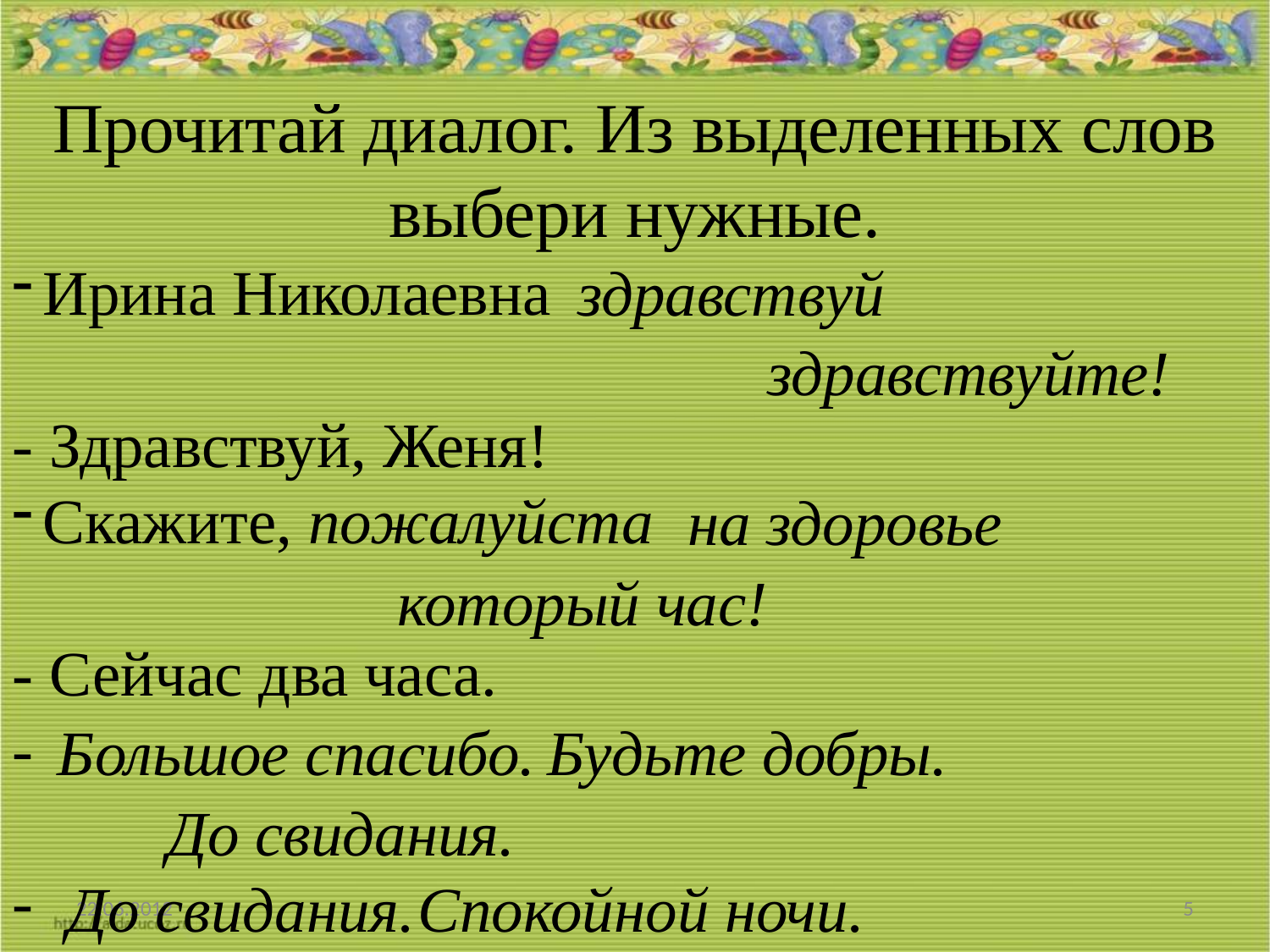

Прочитай диалог. Из выделенных слов выбери нужные.
Ирина Николаевна

- Здравствуй, Женя!
Скажите, пожалуйста

- Сейчас два часа.
-

-
здравствуй
здравствуйте!
на здоровье
который час!
Большое спасибо.
Будьте добры.
До свидания.
До свидания.
Спокойной ночи.
22.06.2012
5